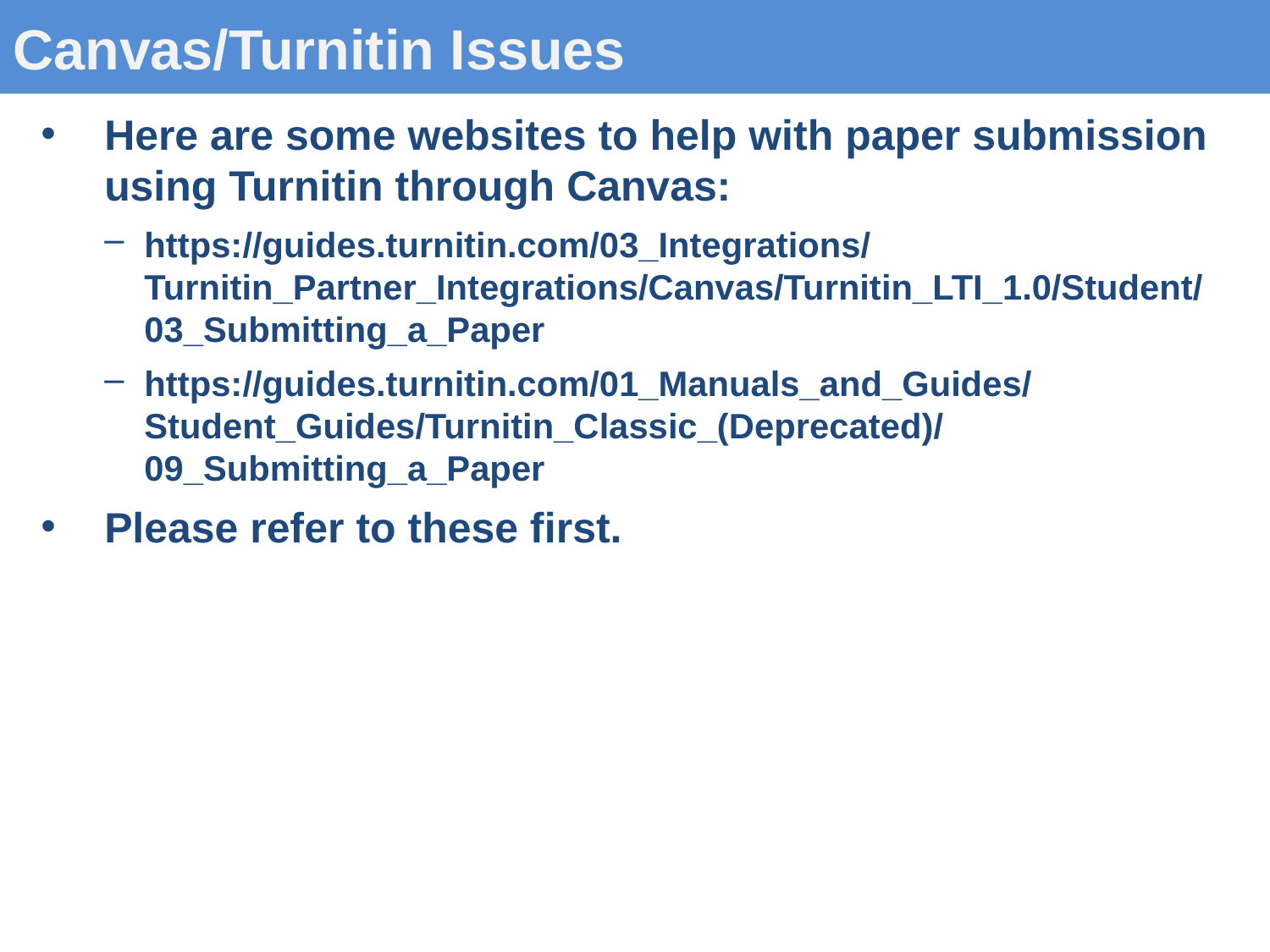

# Canvas/Turnitin Issues
Here are some websites to help with paper submission using Turnitin through Canvas:
https://guides.turnitin.com/03_Integrations/Turnitin_Partner_Integrations/Canvas/Turnitin_LTI_1.0/Student/03_Submitting_a_Paper
https://guides.turnitin.com/01_Manuals_and_Guides/Student_Guides/Turnitin_Classic_(Deprecated)/09_Submitting_a_Paper
Please refer to these first.